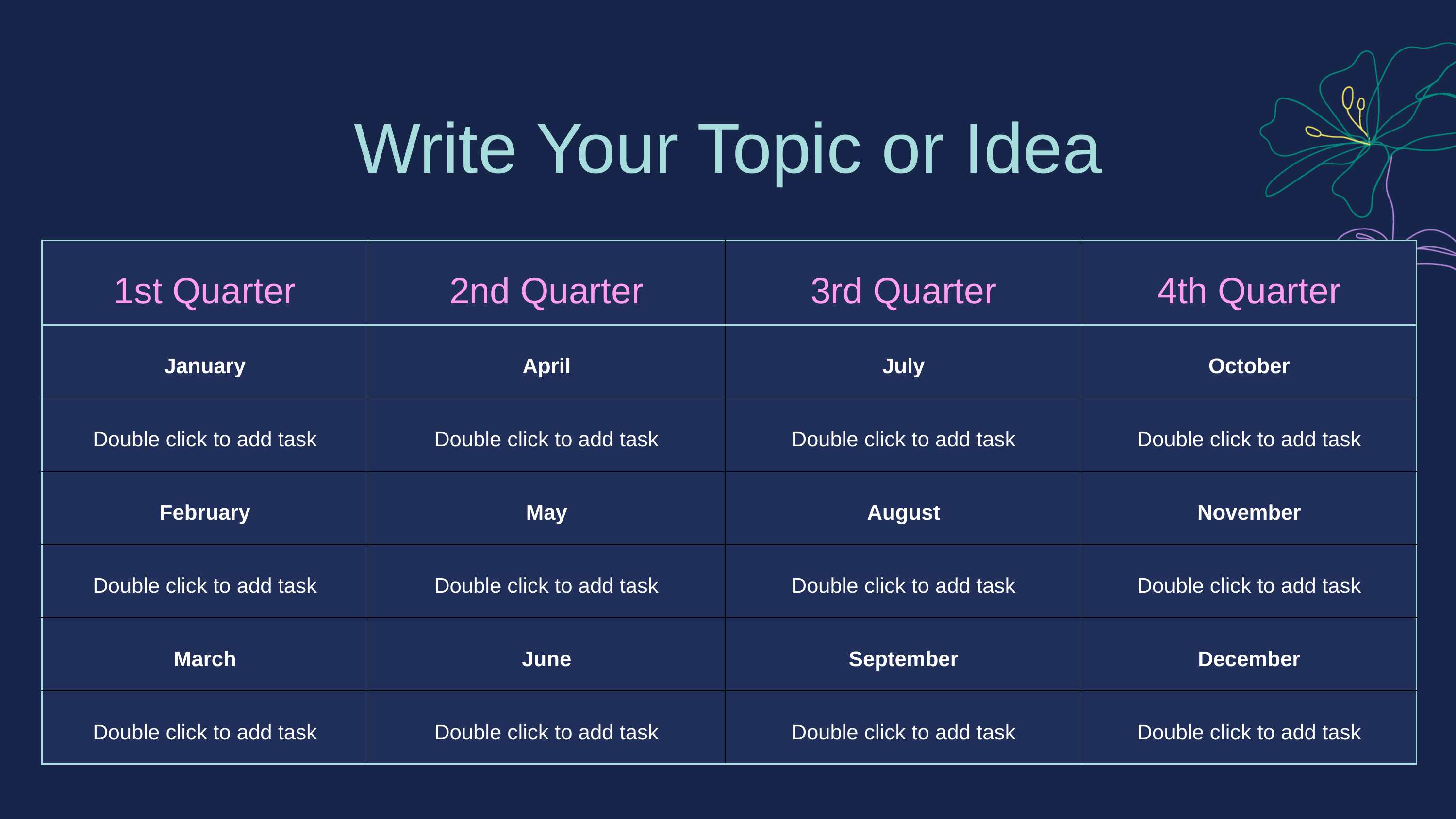

Write Your Topic or Idea
| 1st Quarter | 2nd Quarter | 3rd Quarter | 4th Quarter |
| --- | --- | --- | --- |
| January | April | July | October |
| Double click to add task | Double click to add task | Double click to add task | Double click to add task |
| February | May | August | November |
| Double click to add task | Double click to add task | Double click to add task | Double click to add task |
| March | June | September | December |
| Double click to add task | Double click to add task | Double click to add task | Double click to add task |